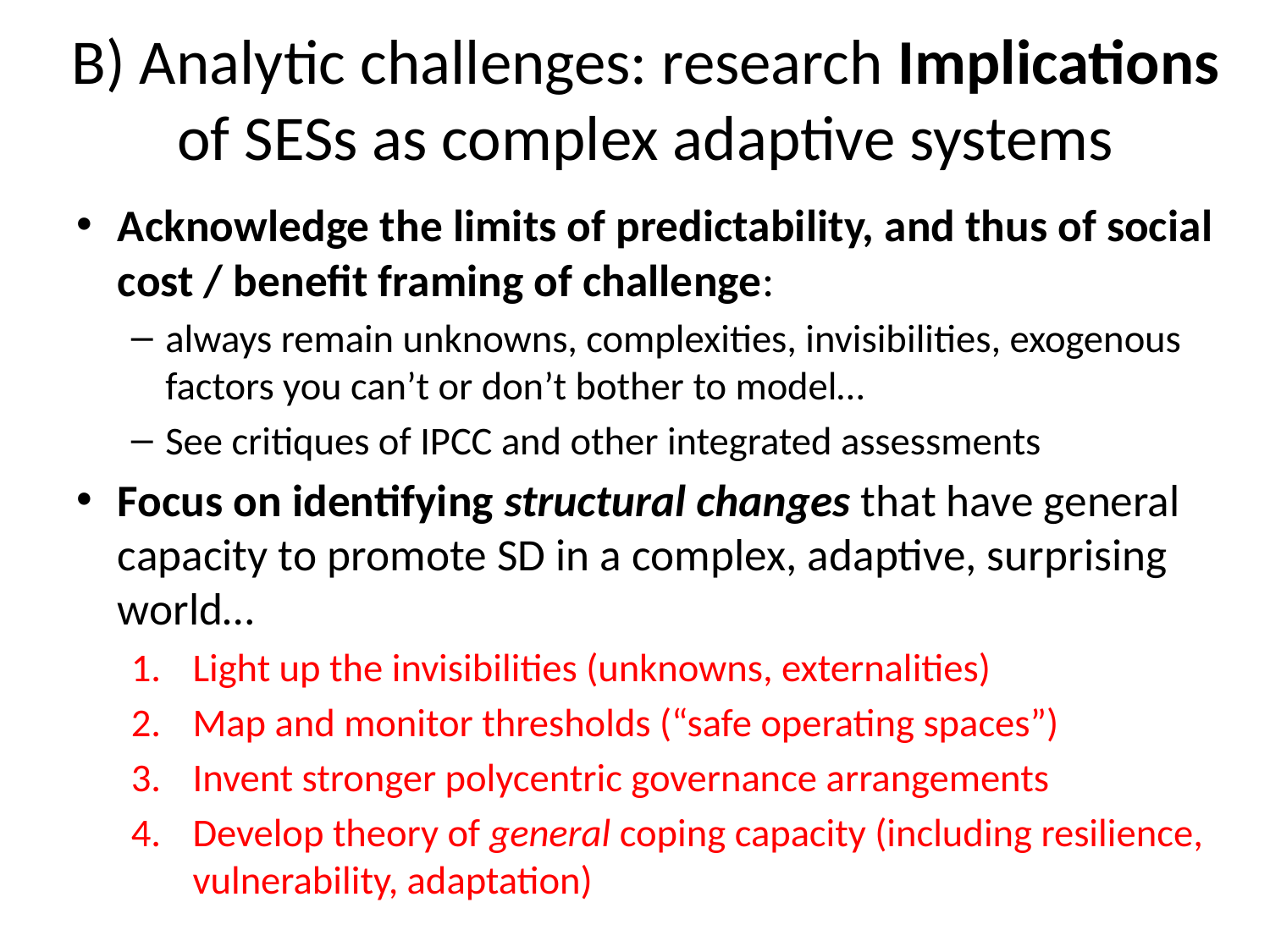

# B) Analytic challenges: research Implications of SESs as complex adaptive systems
Acknowledge the limits of predictability, and thus of social cost / benefit framing of challenge:
always remain unknowns, complexities, invisibilities, exogenous factors you can’t or don’t bother to model…
See critiques of IPCC and other integrated assessments
Focus on identifying structural changes that have general capacity to promote SD in a complex, adaptive, surprising world…
Light up the invisibilities (unknowns, externalities)
Map and monitor thresholds (“safe operating spaces”)
Invent stronger polycentric governance arrangements
Develop theory of general coping capacity (including resilience, vulnerability, adaptation)